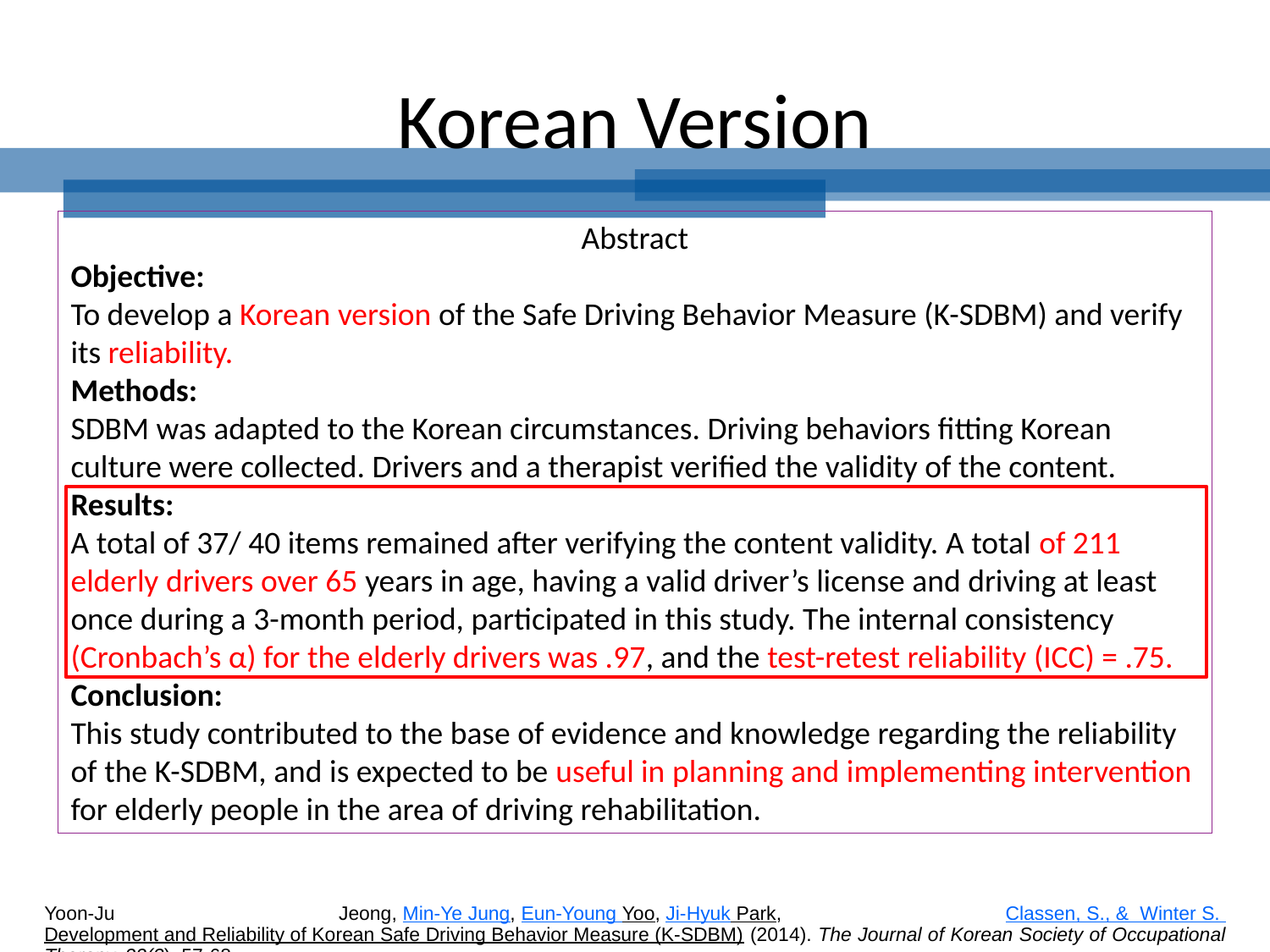

# Korean Version
Abstract
Objective:
To develop a Korean version of the Safe Driving Behavior Measure (K-SDBM) and verify its reliability.
Methods:
SDBM was adapted to the Korean circumstances. Driving behaviors fitting Korean culture were collected. Drivers and a therapist verified the validity of the content.
Results:
A total of 37/ 40 items remained after verifying the content validity. A total of 211 elderly drivers over 65 years in age, having a valid driver’s license and driving at least once during a 3-month period, participated in this study. The internal consistency (Cronbach’s α) for the elderly drivers was .97, and the test-retest reliability (ICC) = .75.
Conclusion:
This study contributed to the base of evidence and knowledge regarding the reliability of the K-SDBM, and is expected to be useful in planning and implementing intervention for elderly people in the area of driving rehabilitation.

Yoon-Ju Jeong, Min-Ye Jung, Eun-Young Yoo, Ji-Hyuk Park, Classen, S., &  Winter S. Development and Reliability of Korean Safe Driving Behavior Measure (K-SDBM) (2014). The Journal of Korean Society of Occupational Therapy, 22(3), 57-68.